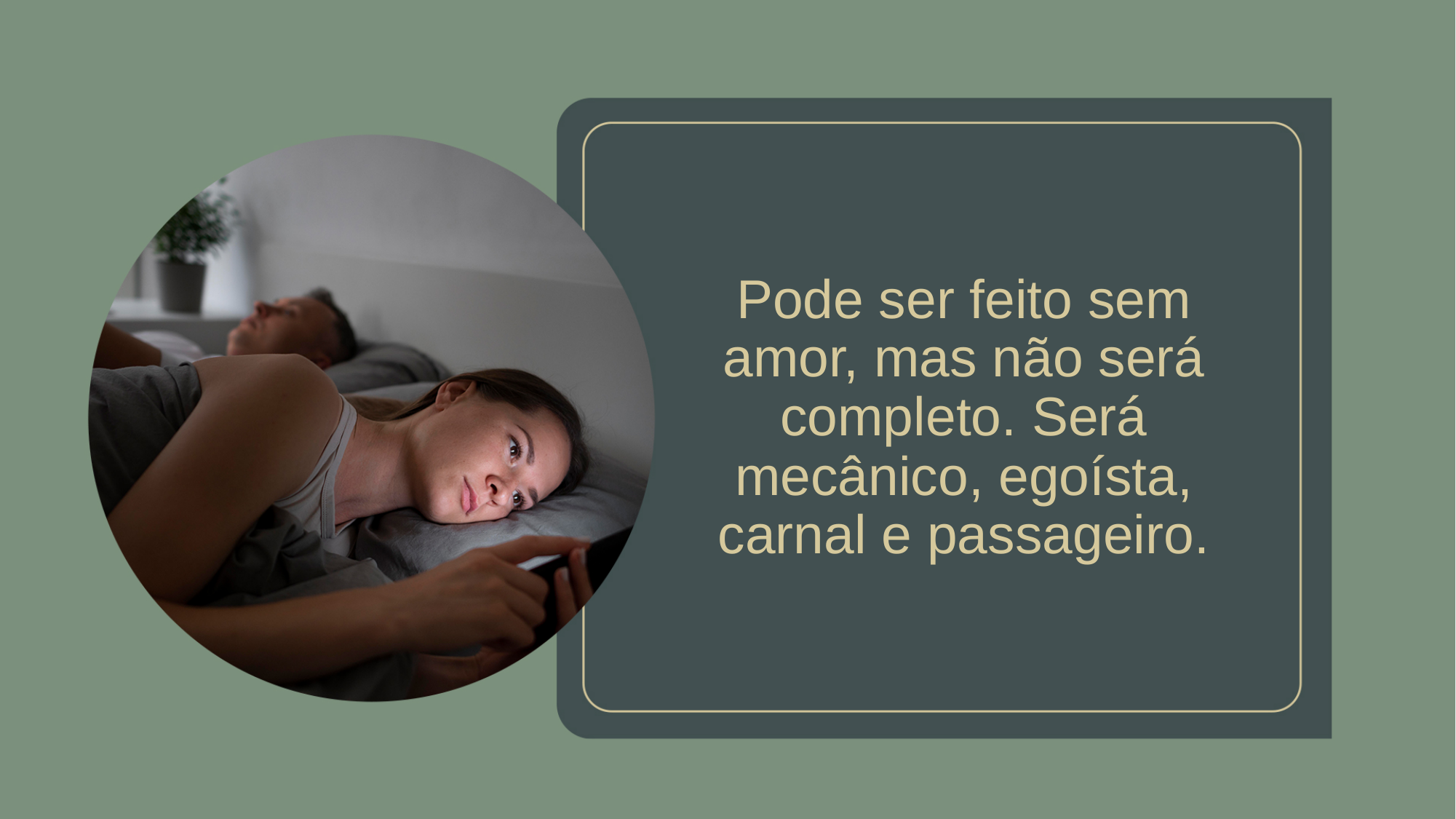

# Pode ser feito sem amor, mas não será completo. Será mecânico, egoísta, carnal e passageiro.